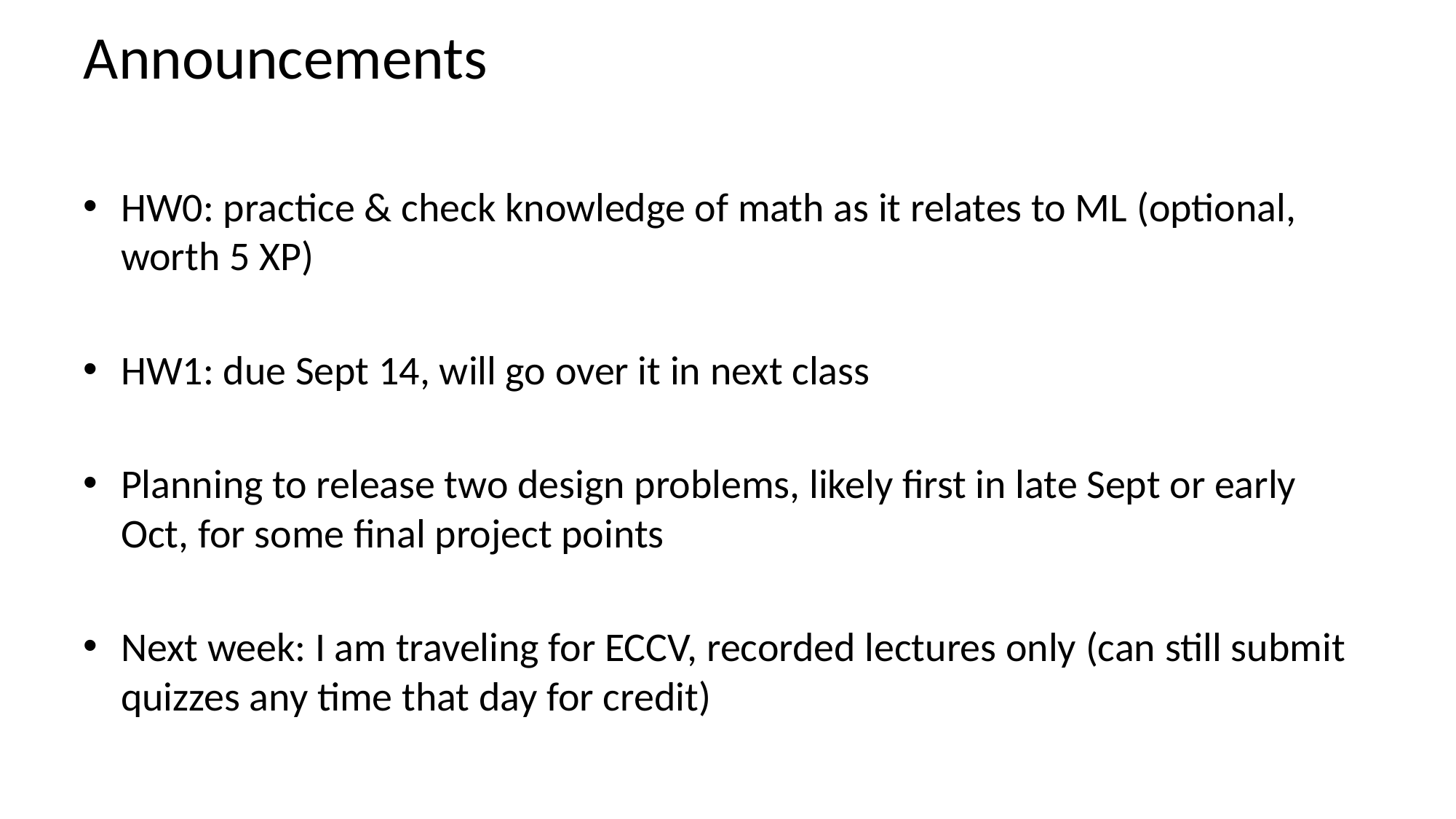

# Announcements

HW0: practice & check knowledge of math as it relates to ML (optional, worth 5 XP)

HW1: due Sept 14, will go over it in next class

Planning to release two design problems, likely first in late Sept or early Oct, for some final project points

Next week: I am traveling for ECCV, recorded lectures only (can still submit quizzes any time that day for credit)